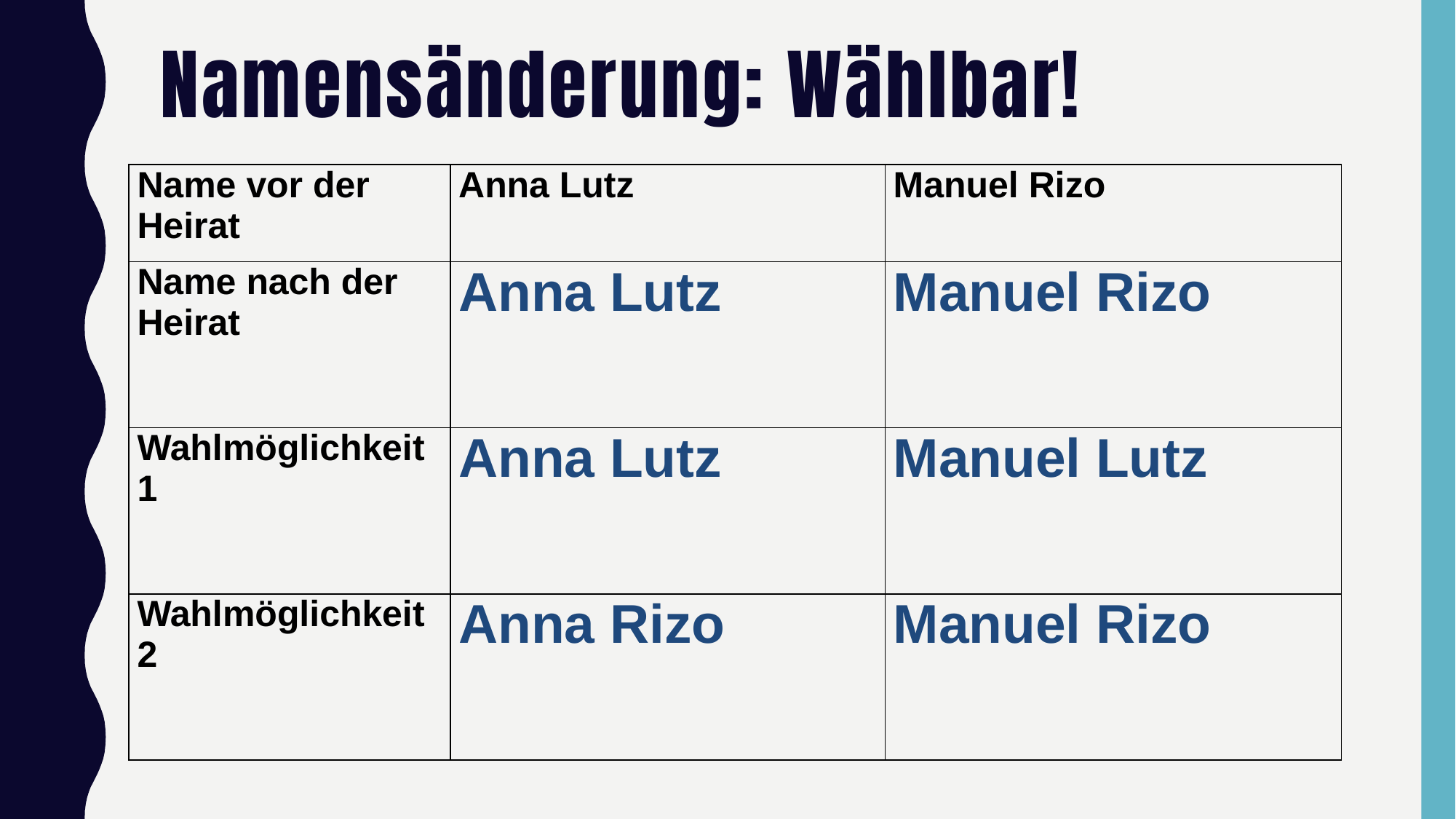

# Namensänderung: Wählbar!
| Name vor der Heirat | Anna Lutz | Manuel Rizo |
| --- | --- | --- |
| Name nach der Heirat | Anna Lutz | Manuel Rizo |
| Wahlmöglichkeit 1 | Anna Lutz | Manuel Lutz |
| Wahlmöglichkeit 2 | Anna Rizo | Manuel Rizo |